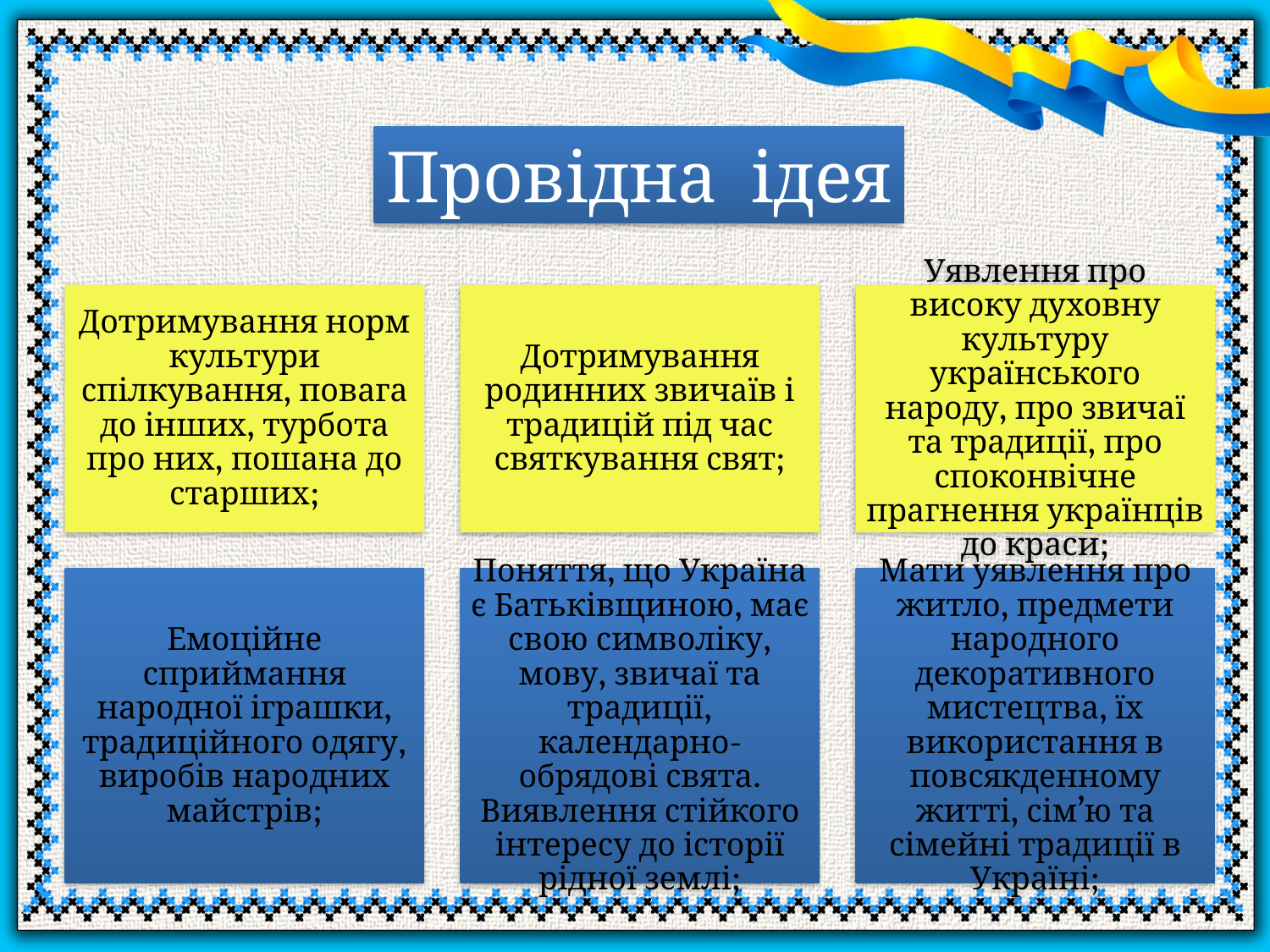

Провідна  ідея
Дотримування норм культури спілкування, повага до інших, турбота про них, пошана до старших;
Дотримування родинних звичаїв і традицій під час святкування свят;
Уявлення про високу духовну культуру українського народу, про звичаї та традиції, про споконвічне прагнення українців до краси;
Емоційне сприймання народної іграшки, традиційного одягу, виробів народних майстрів;
Поняття, що Україна є Батьківщиною, має свою символіку, мову, звичаї та традиції, календарно-обрядові свята. Виявлення стійкого інтересу до історії рідної землі;
Мати уявлення про житло, предмети народного декоративного мистецтва, їх використання в повсякденному житті, сім’ю та сімейні традиції в Україні;